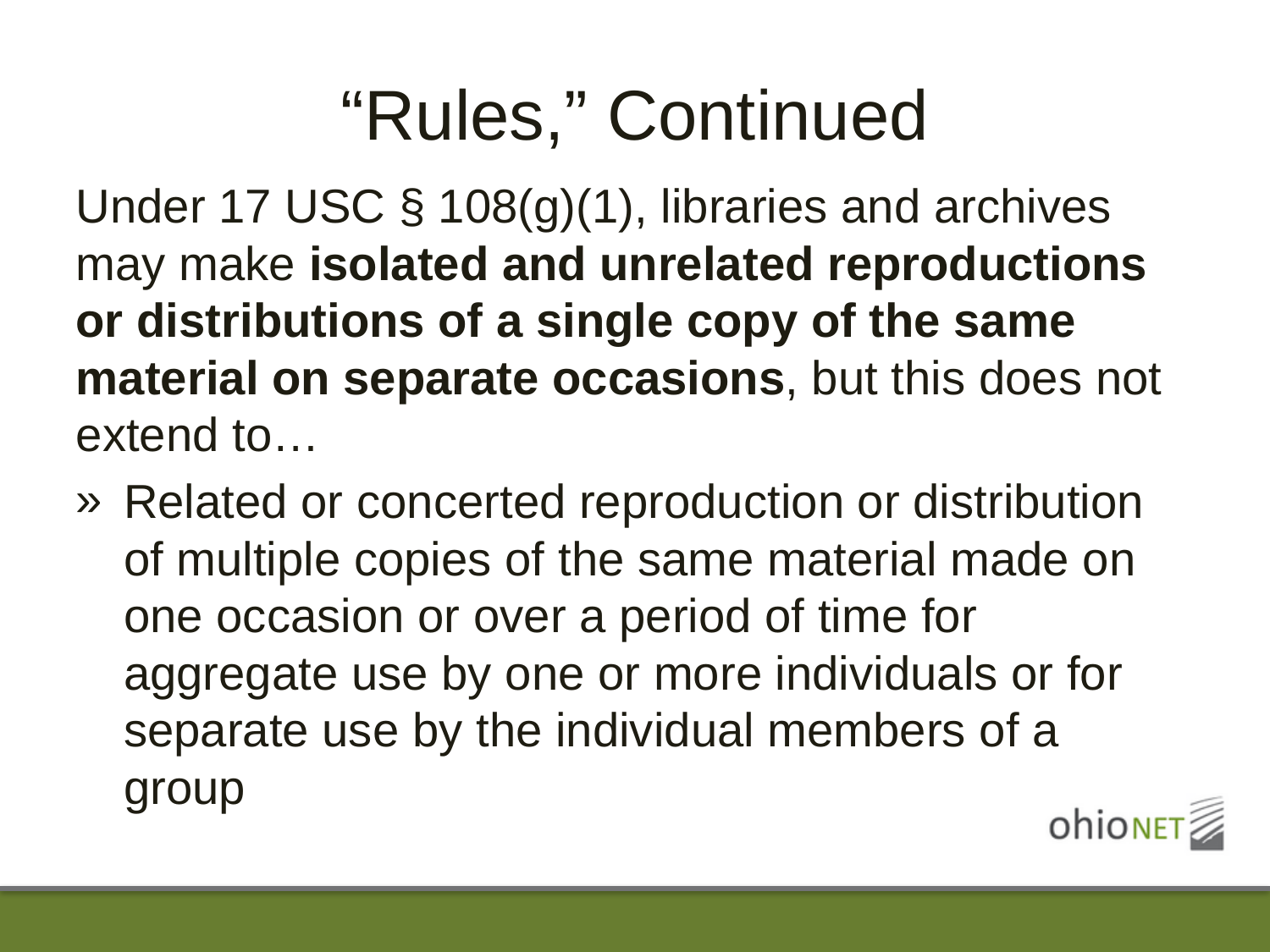

# “Rules,” Continued
Under 17 USC § 108(g)(1), libraries and archives may make isolated and unrelated reproductions or distributions of a single copy of the same material on separate occasions, but this does not extend to…
Related or concerted reproduction or distribution of multiple copies of the same material made on one occasion or over a period of time for aggregate use by one or more individuals or for separate use by the individual members of a group